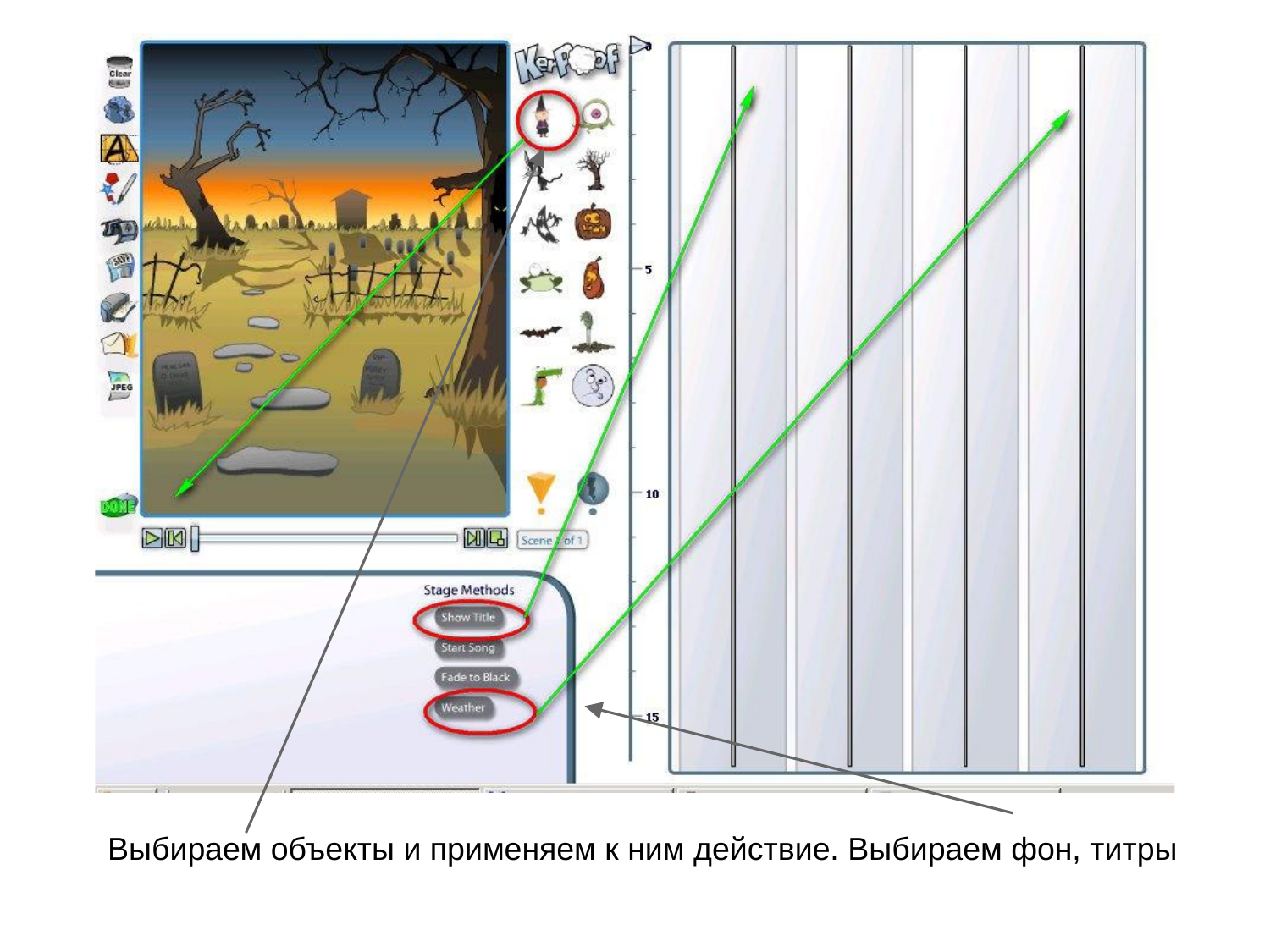

Выбираем объекты и применяем к ним действие. Выбираем фон, титры